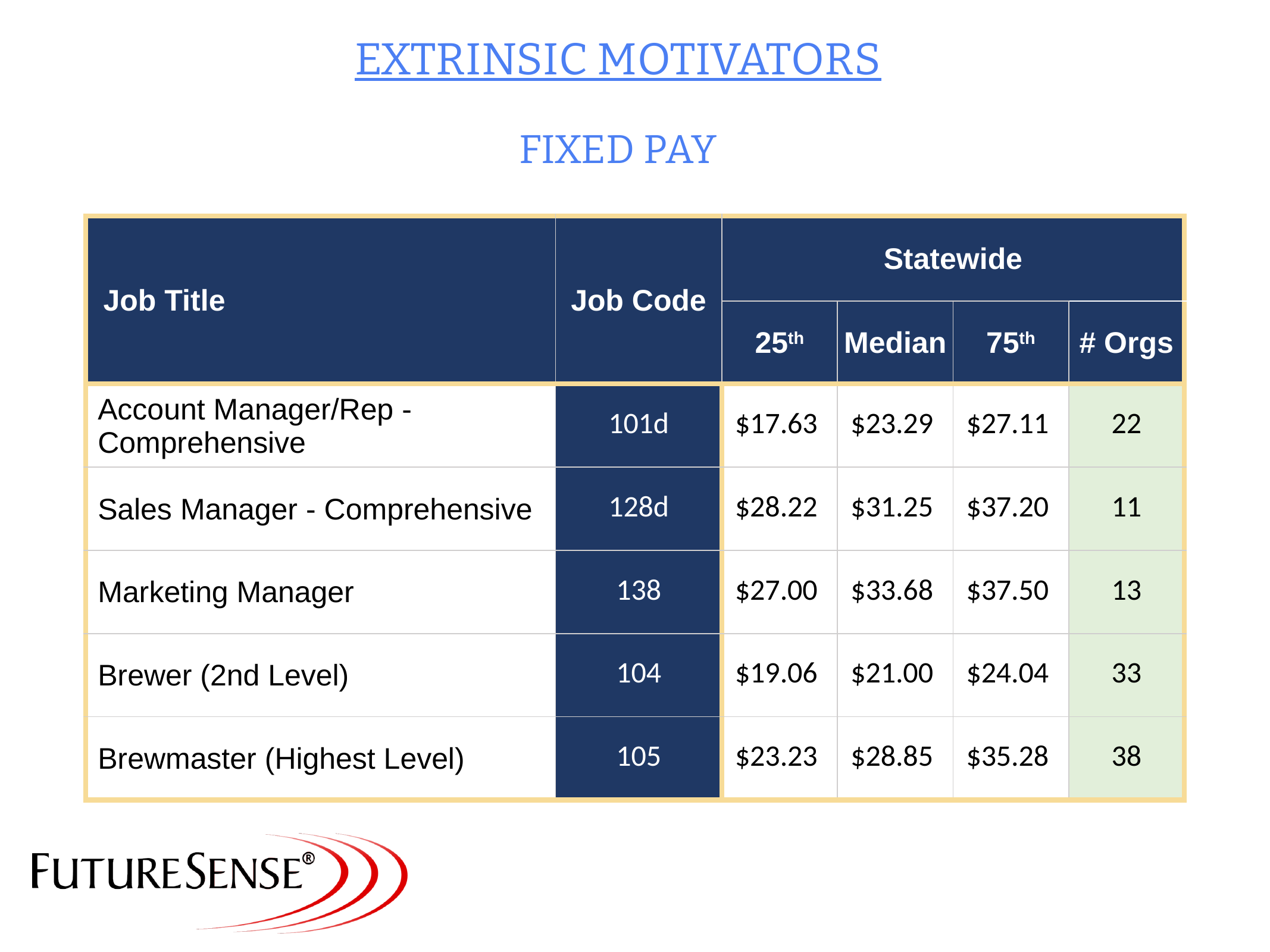

Extrinsic Motivators

Fixed Pay
| Job Title | Job Code | Statewide |  |  |  |
| --- | --- | --- | --- | --- | --- |
|  |  | 25th | Median | 75th | # Orgs |
| Account Manager/Rep - Comprehensive | 101d | $17.63 | $23.29 | $27.11 | 22 |
| Sales Manager - Comprehensive | 128d | $28.22 | $31.25 | $37.20 | 11 |
| Marketing Manager | 138 | $27.00 | $33.68 | $37.50 | 13 |
| Brewer (2nd Level) | 104 | $19.06 | $21.00 | $24.04 | 33 |
| Brewmaster (Highest Level) | 105 | $23.23 | $28.85 | $35.28 | 38 |